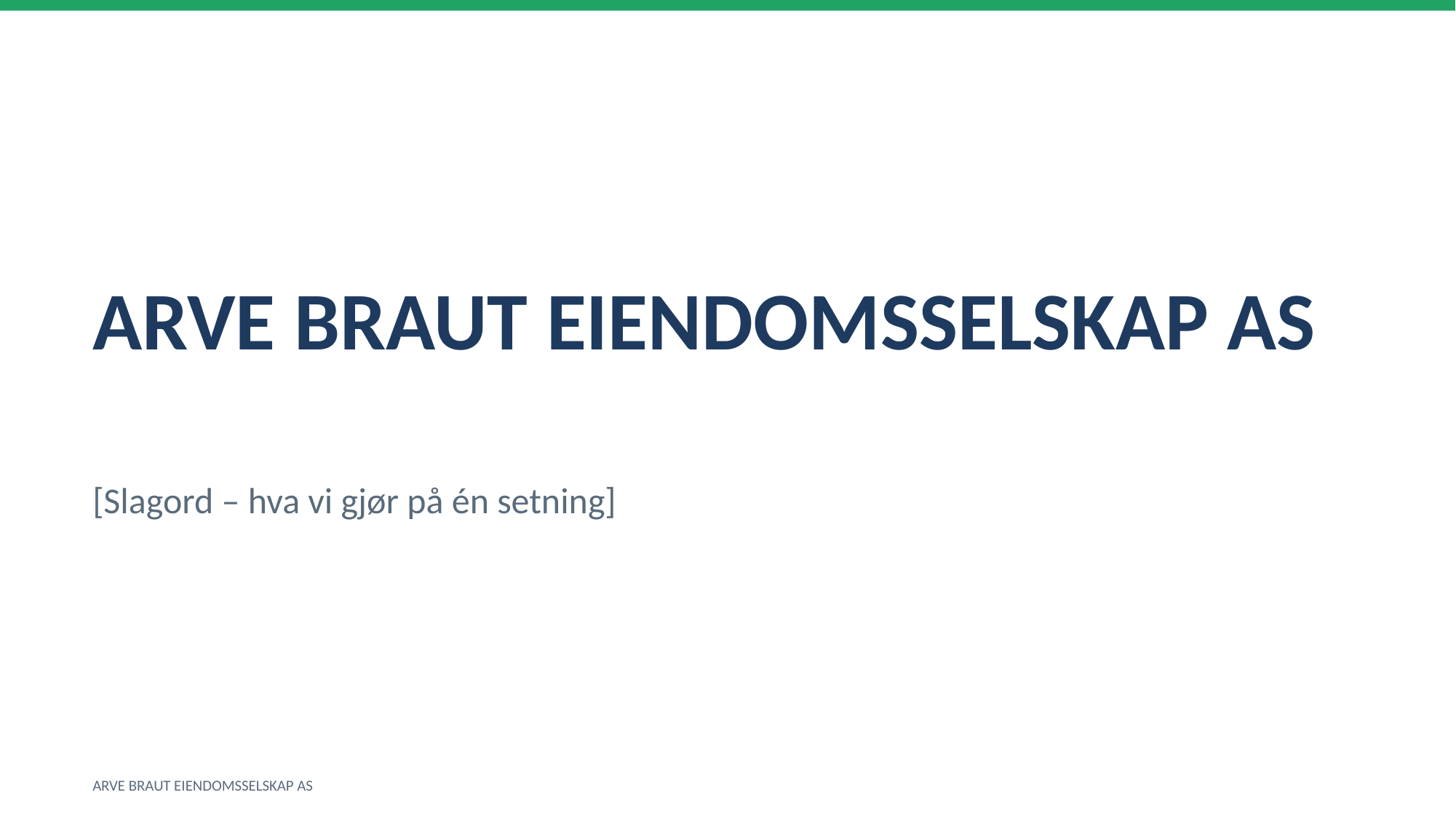

ARVE BRAUT EIENDOMSSELSKAP AS
[Slagord – hva vi gjør på én setning]
ARVE BRAUT EIENDOMSSELSKAP AS